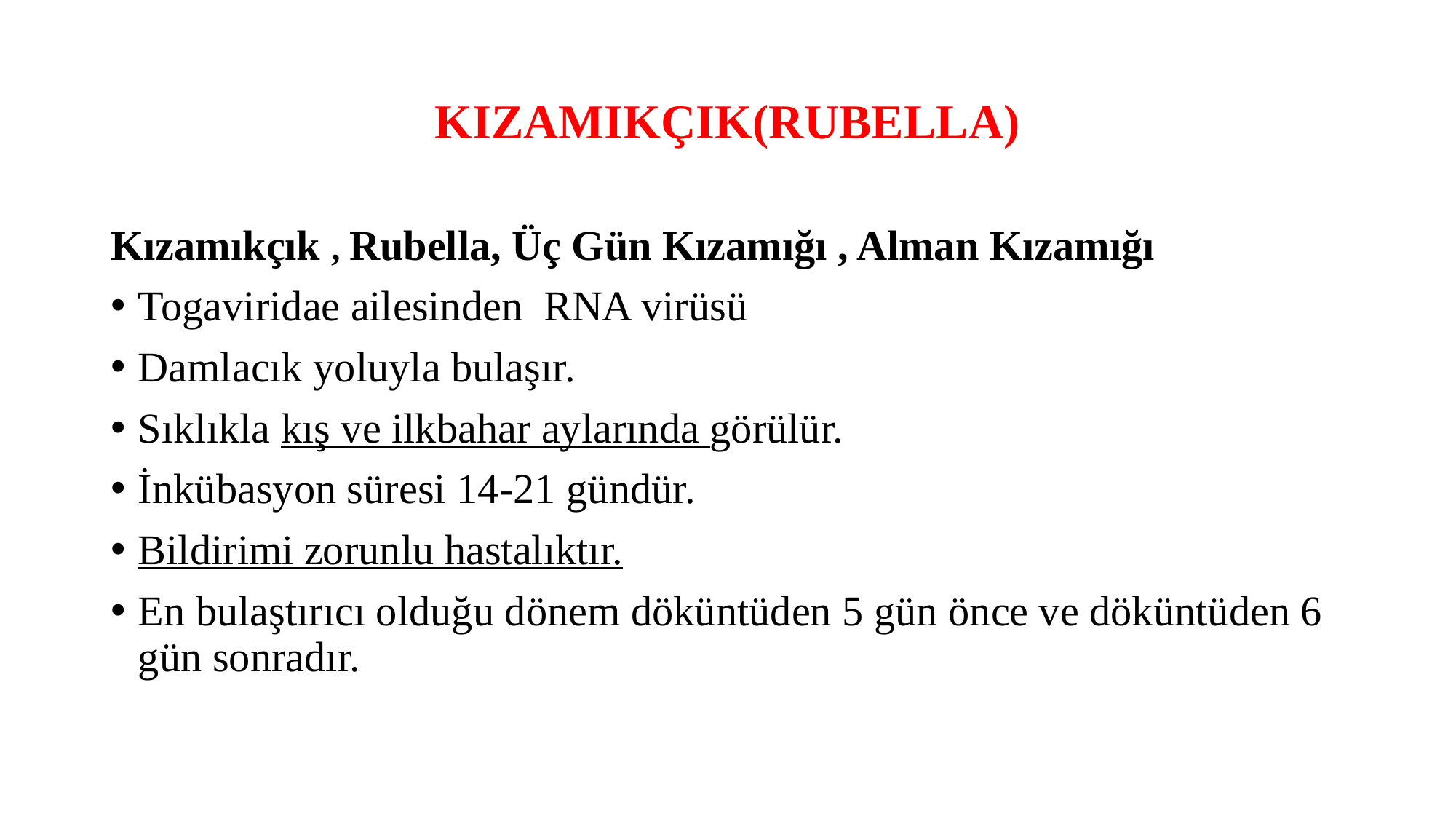

# KIZAMIKÇIK(RUBELLA)
Kızamıkçık , Rubella, Üç Gün Kızamığı , Alman Kızamığı
Togaviridae ailesinden  RNA virüsü
Damlacık yoluyla bulaşır.
Sıklıkla kış ve ilkbahar aylarında görülür.
İnkübasyon süresi 14-21 gündür.
Bildirimi zorunlu hastalıktır.
En bulaştırıcı olduğu dönem döküntüden 5 gün önce ve döküntüden 6 gün sonradır.